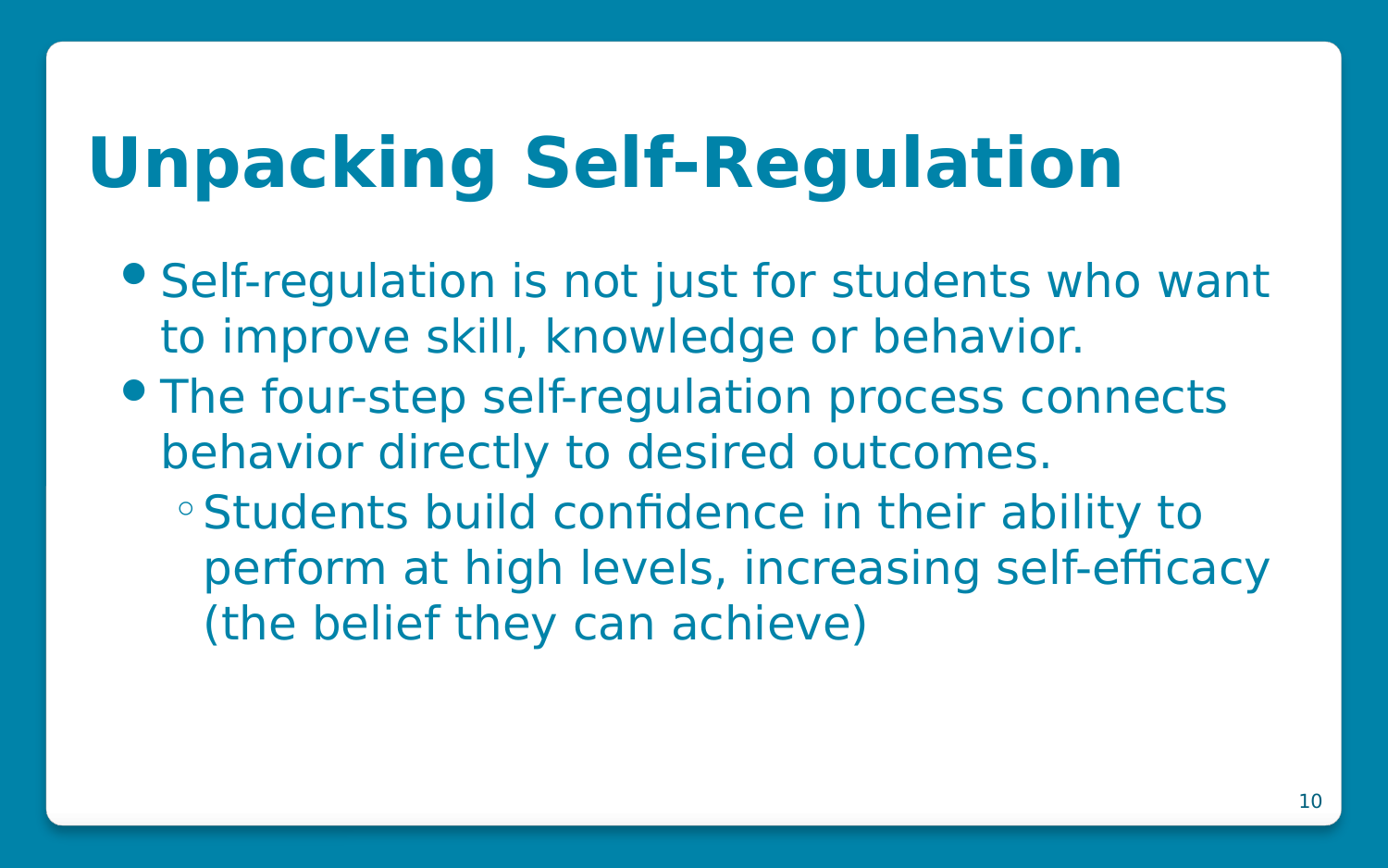

# Unpacking Self-Regulation
Self-regulation is not just for students who want to improve skill, knowledge or behavior.
The four-step self-regulation process connects behavior directly to desired outcomes.
Students build confidence in their ability to perform at high levels, increasing self-efficacy (the belief they can achieve)
10